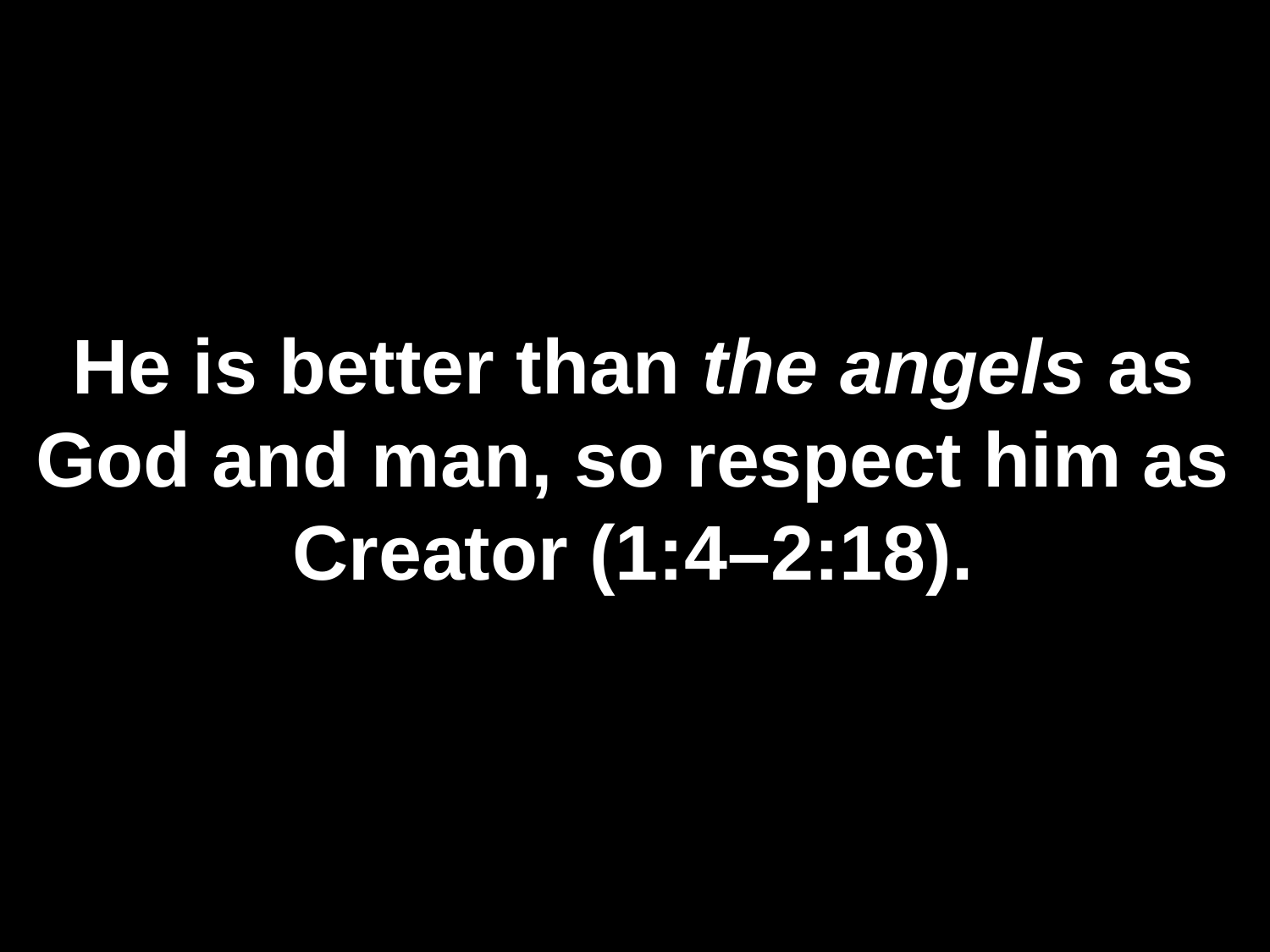

# He is better than the angels as God and man, so respect him as Creator (1:4–2:18).